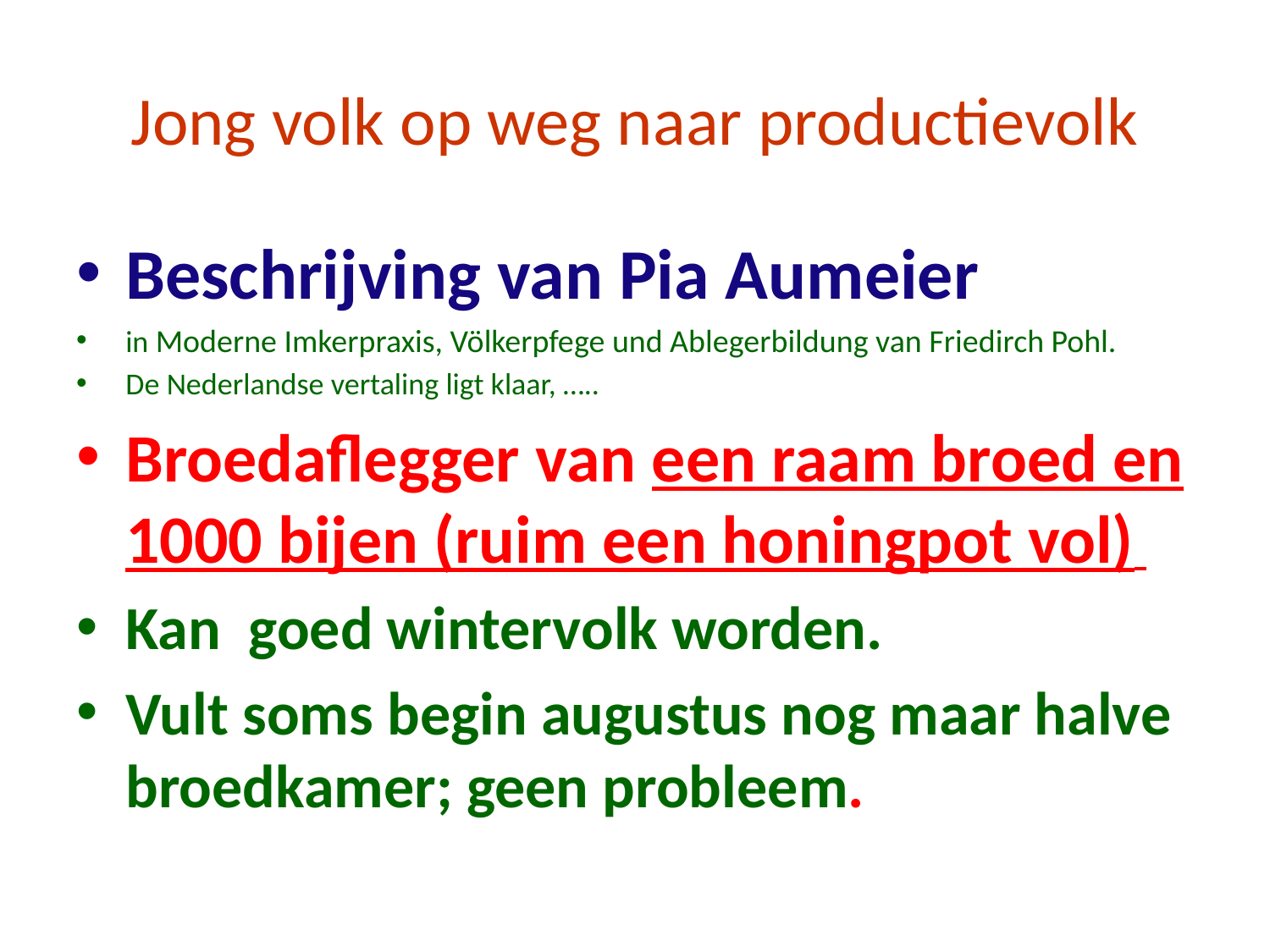

# Jong volk op weg naar productievolk
Beschrijving van Pia Aumeier
in Moderne Imkerpraxis, Völkerpfege und Ablegerbildung van Friedirch Pohl.
De Nederlandse vertaling ligt klaar, …..
Broedaflegger van een raam broed en 1000 bijen (ruim een honingpot vol)
Kan  goed wintervolk worden.
Vult soms begin augustus nog maar halve broedkamer; geen probleem.